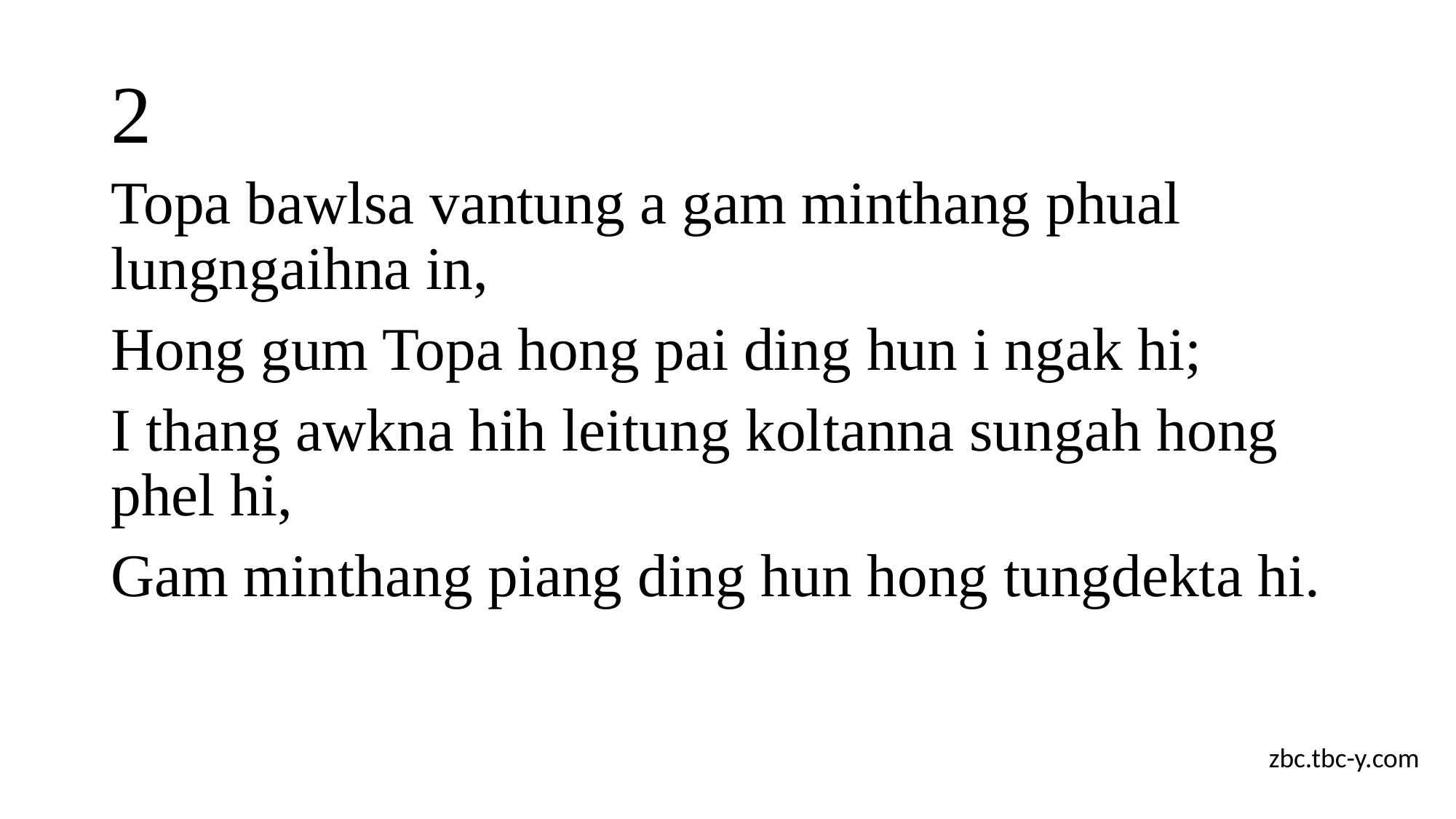

# 2
Topa bawlsa vantung a gam minthang phual lungngaihna in,
Hong gum Topa hong pai ding hun i ngak hi;
I thang awkna hih leitung koltanna sungah hong phel hi,
Gam minthang piang ding hun hong tungdekta hi.

zbc.tbc-y.com